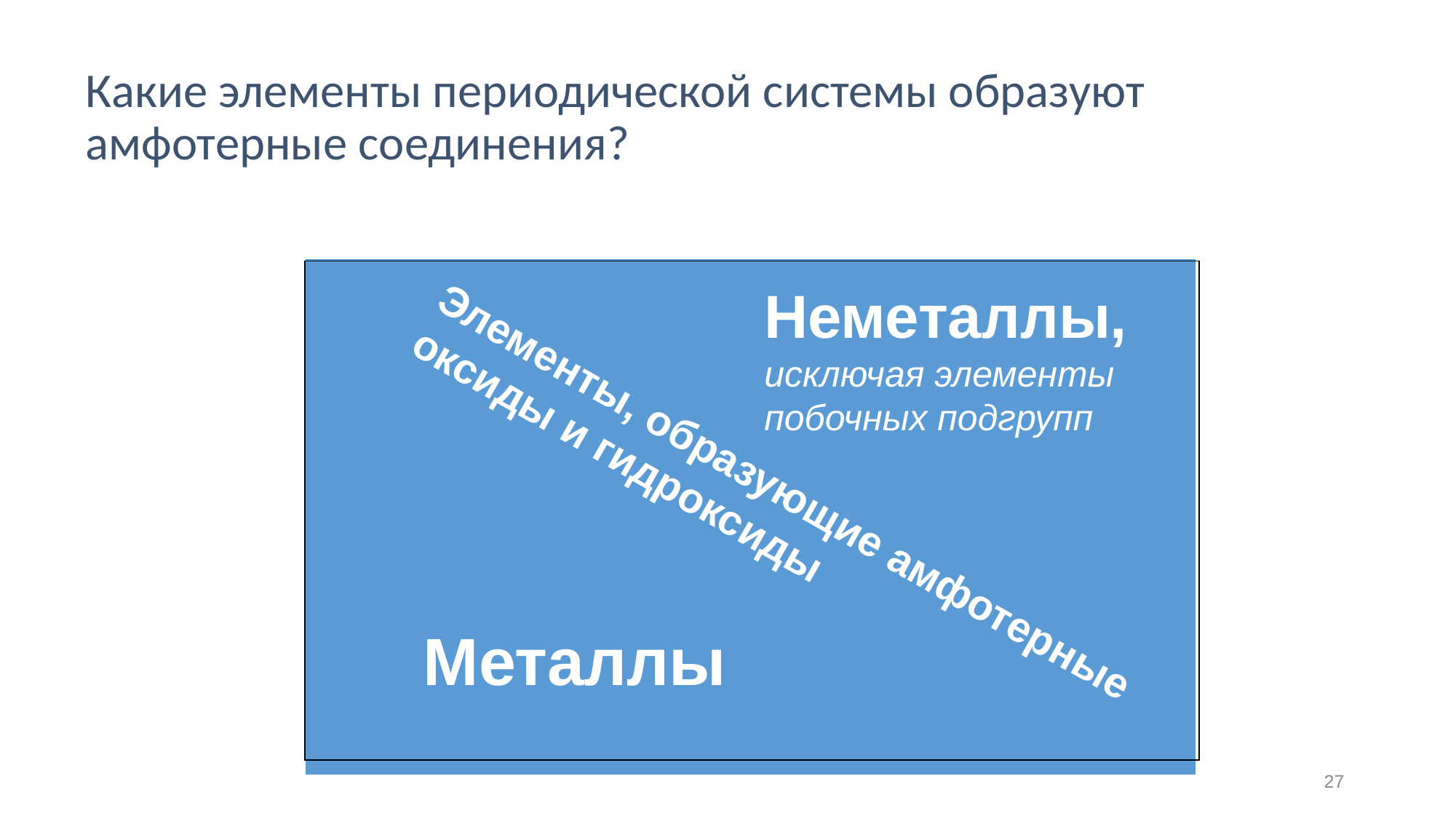

# Какие элементы периодической системы образуют амфотерные соединения?
|  |
| --- |
|  |
| --- |
Неметаллы, исключая элементы побочных подгрупп
Элементы, образующие амфотерные оксиды и гидроксиды
Металлы
27